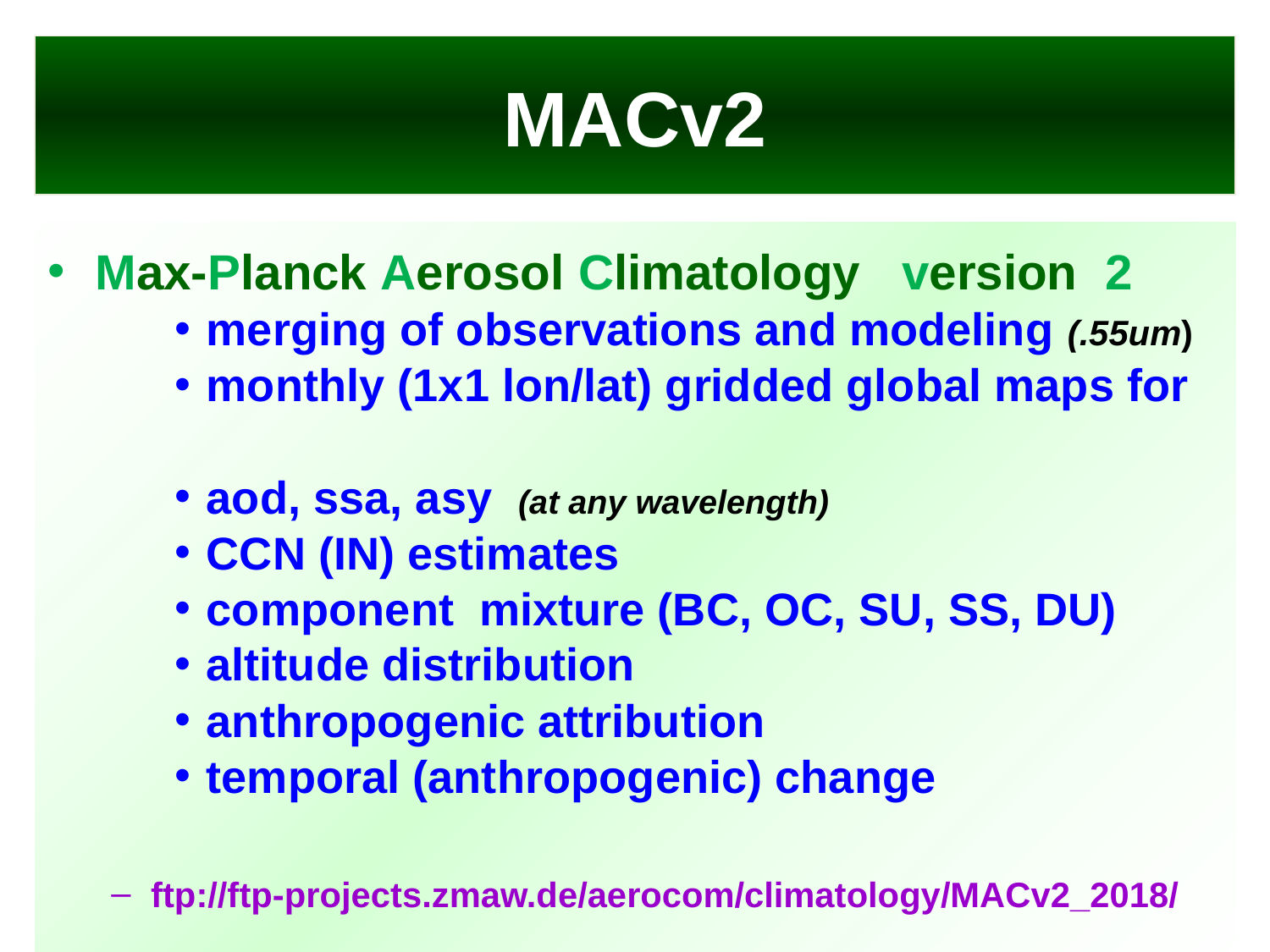

# MACv2
Max-Planck Aerosol Climatology   version  2
merging of observations and modeling (.55um)
monthly (1x1 lon/lat) gridded global maps for

aod, ssa, asy  (at any wavelength)
CCN (IN) estimates
component  mixture (BC, OC, SU, SS, DU)
altitude distribution
anthropogenic attribution
temporal (anthropogenic) change

ftp://ftp-projects.zmaw.de/aerocom/climatology/MACv2_2018/